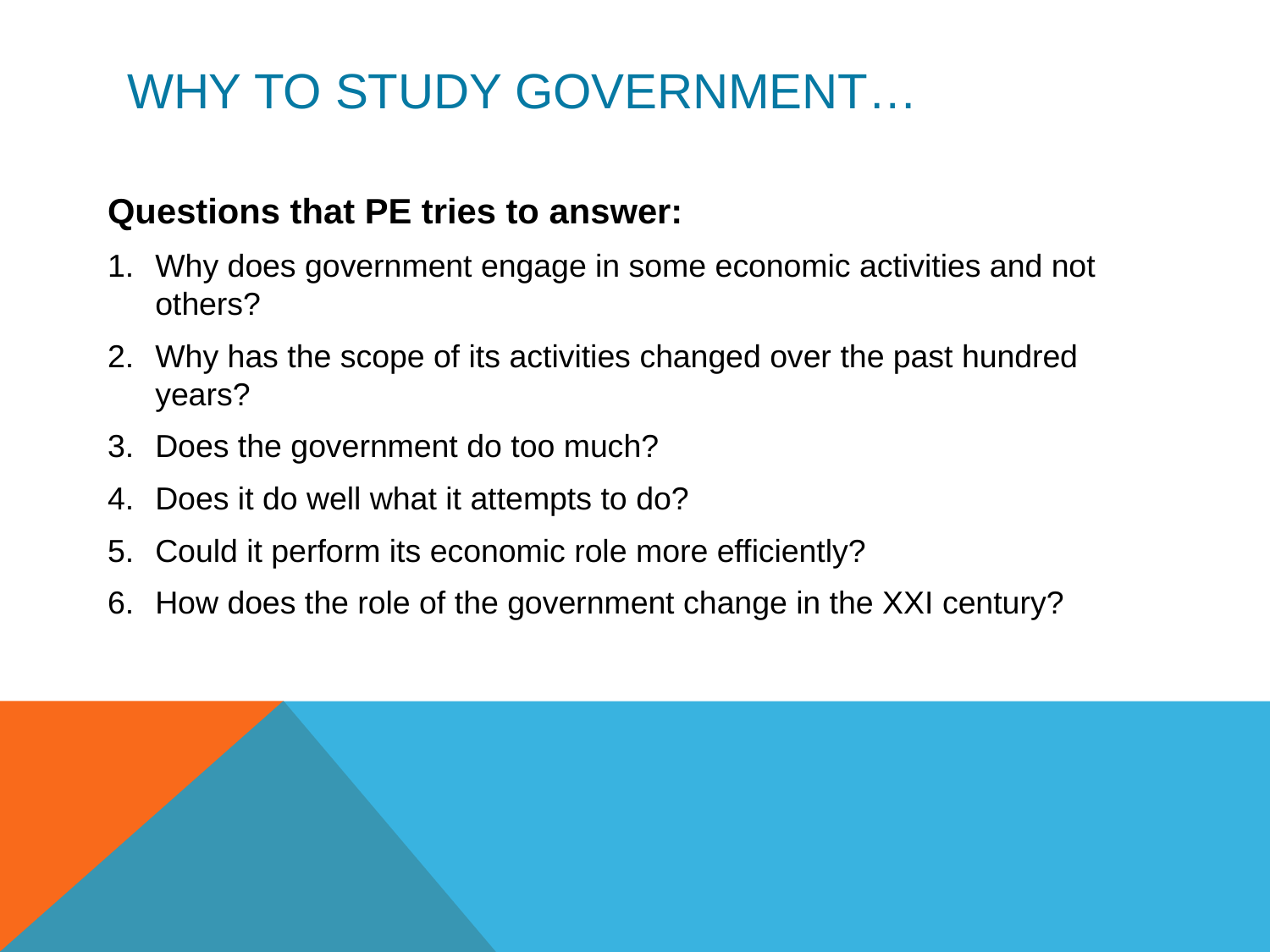

# Why to study government…

Questions that PE tries to answer:
Why does government engage in some economic activities and not others?
Why has the scope of its activities changed over the past hundred years?
Does the government do too much?
Does it do well what it attempts to do?
Could it perform its economic role more efficiently?
How does the role of the government change in the XXI century?